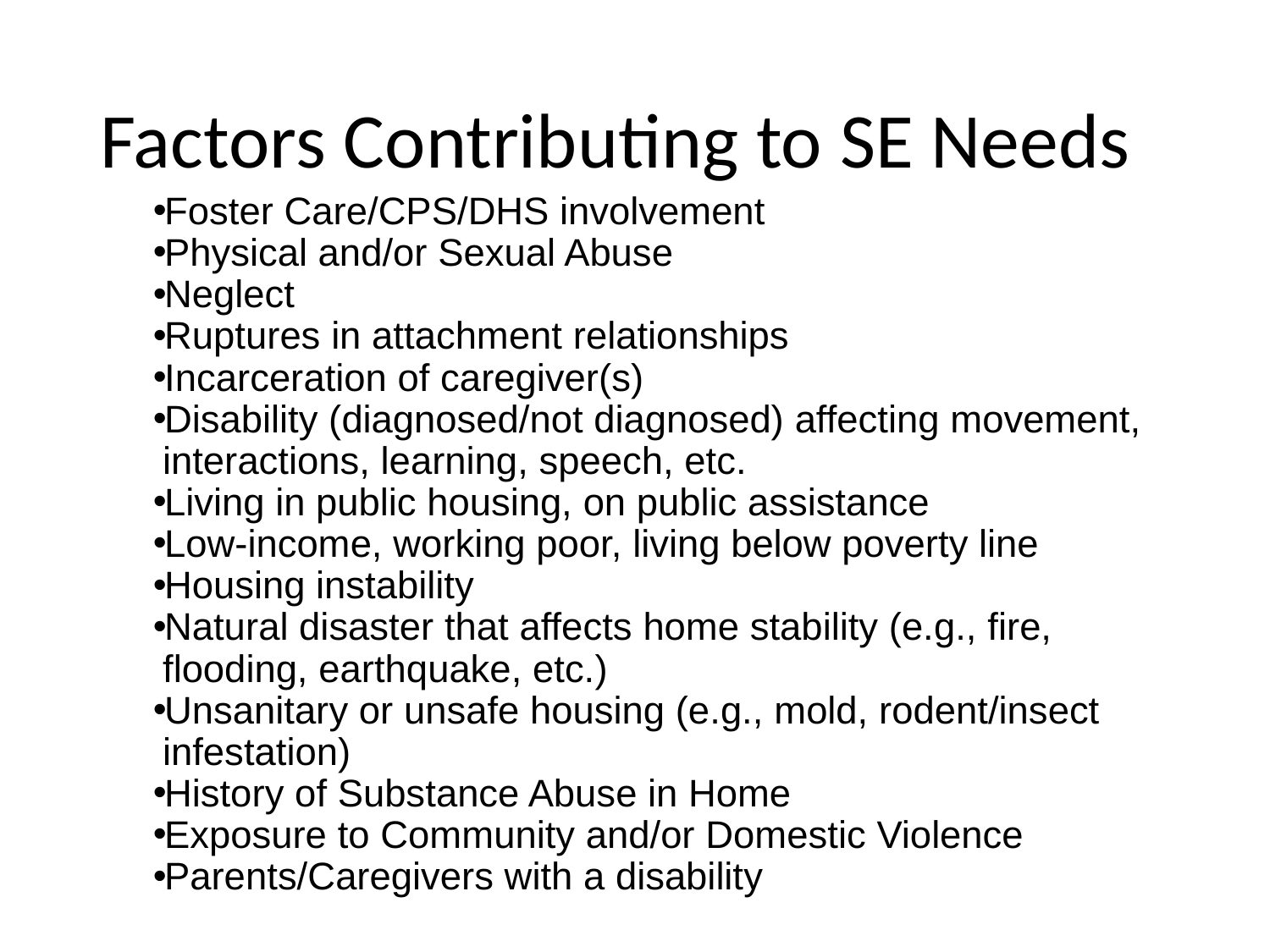

# Factors Contributing to SE Needs
Foster Care/CPS/DHS involvement
Physical and/or Sexual Abuse
Neglect
Ruptures in attachment relationships
Incarceration of caregiver(s)
Disability (diagnosed/not diagnosed) affecting movement, interactions, learning, speech, etc.
Living in public housing, on public assistance
Low-income, working poor, living below poverty line
Housing instability
Natural disaster that affects home stability (e.g., fire, flooding, earthquake, etc.)
Unsanitary or unsafe housing (e.g., mold, rodent/insect infestation)
History of Substance Abuse in Home
Exposure to Community and/or Domestic Violence
Parents/Caregivers with a disability